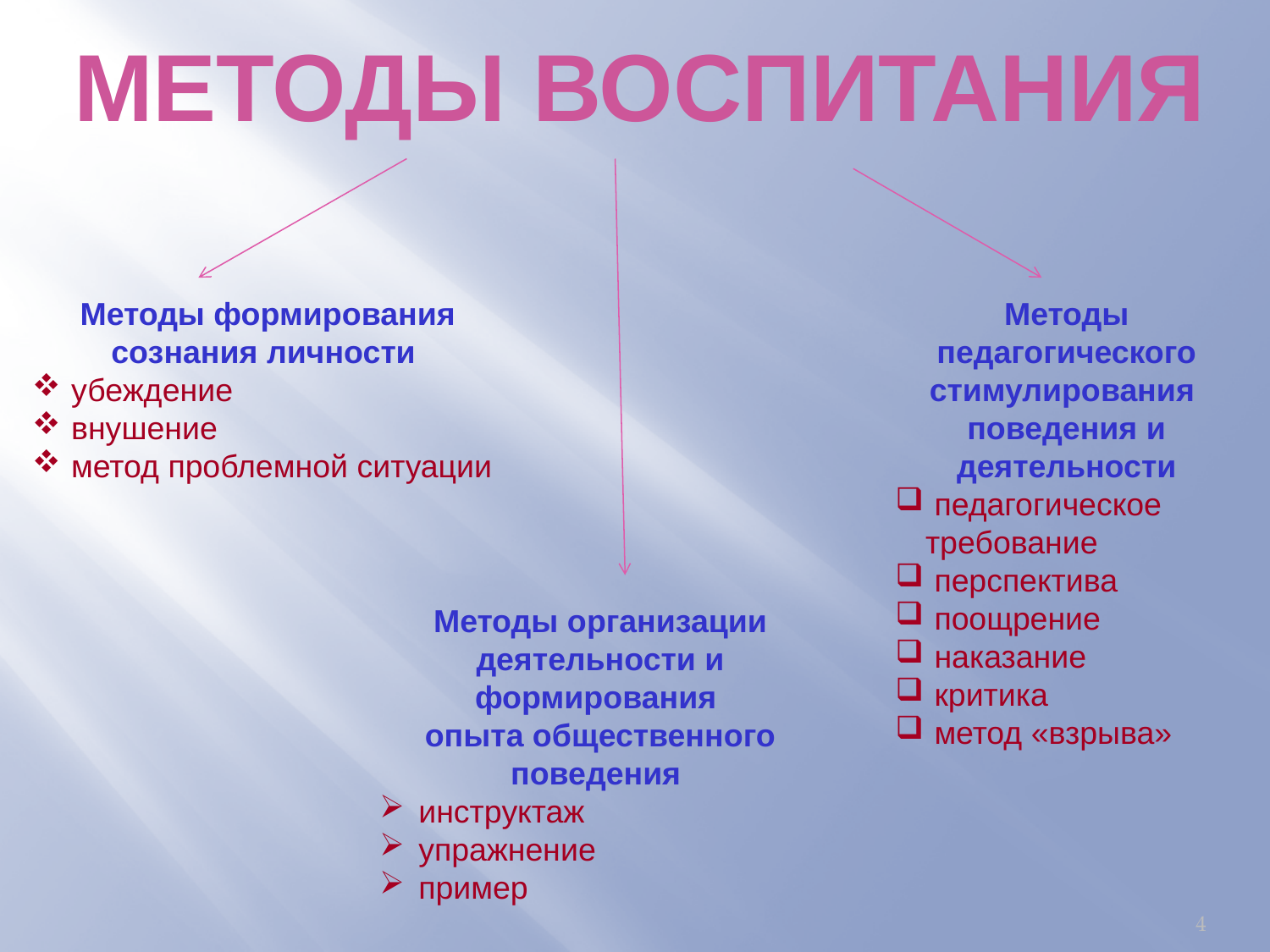

Методы воспитания
#
Методы формирования сознания личности
 убеждение
 внушение
 метод проблемной ситуации
Методы педагогического стимулирования
поведения и деятельности
 педагогическое требование
 перспектива
 поощрение
 наказание
 критика
 метод «взрыва»
Методы организации деятельности и формирования
опыта общественного поведения
 инструктаж
 упражнение
 пример
4